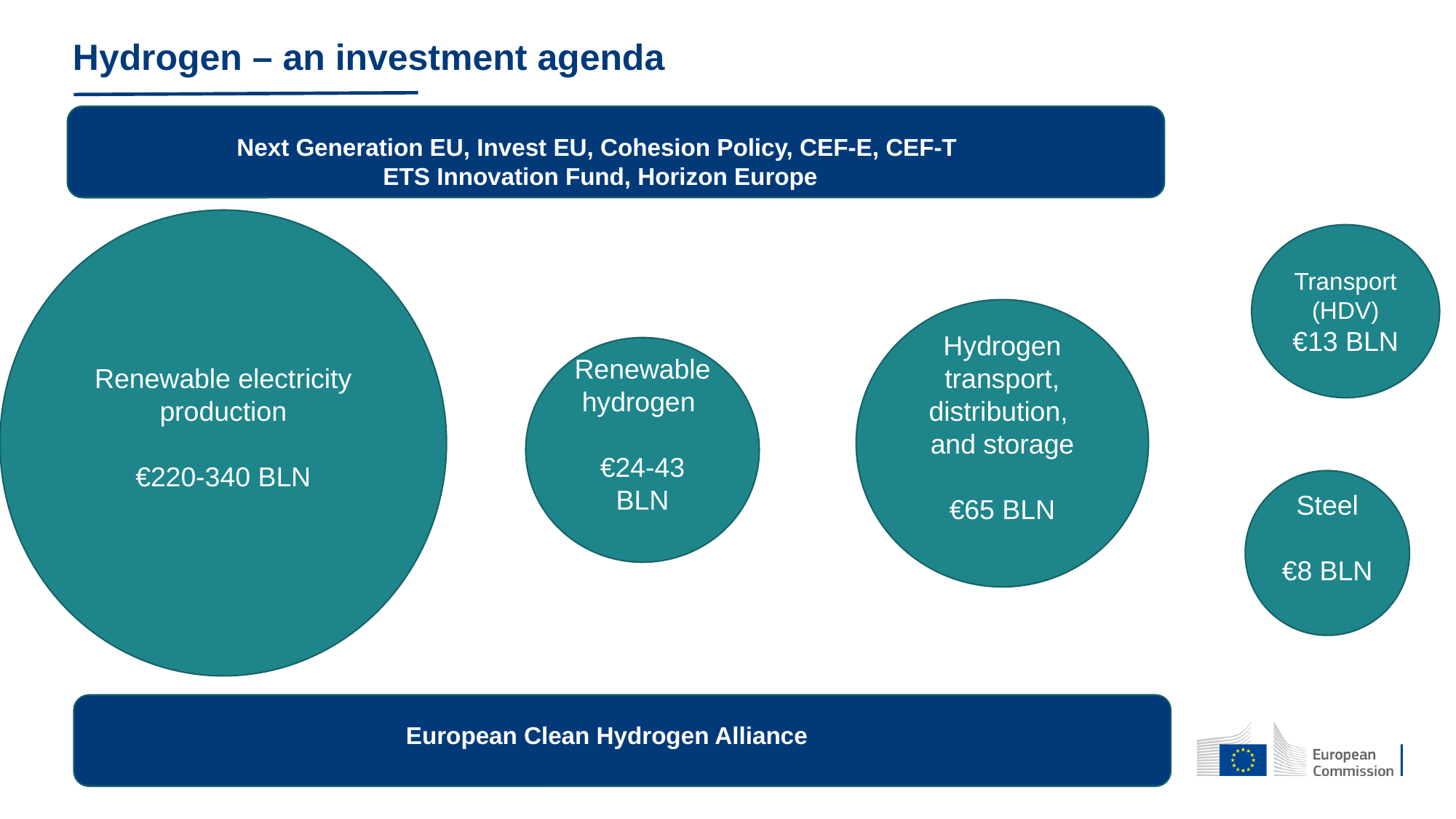

Hydrogen – an investment agenda

Next Generation EU, Invest EU, Cohesion Policy, CEF-E, CEF-T
ETS Innovation Fund, Horizon Europe
Renewable electricity production

€220-340 BLN

Transport (HDV)
€13 BLN

Hydrogen transport,
distribution,
and storage

€65 BLN

Renewable hydrogen

€24-43 BLN

Steel

€8 BLN

European Clean Hydrogen Alliance